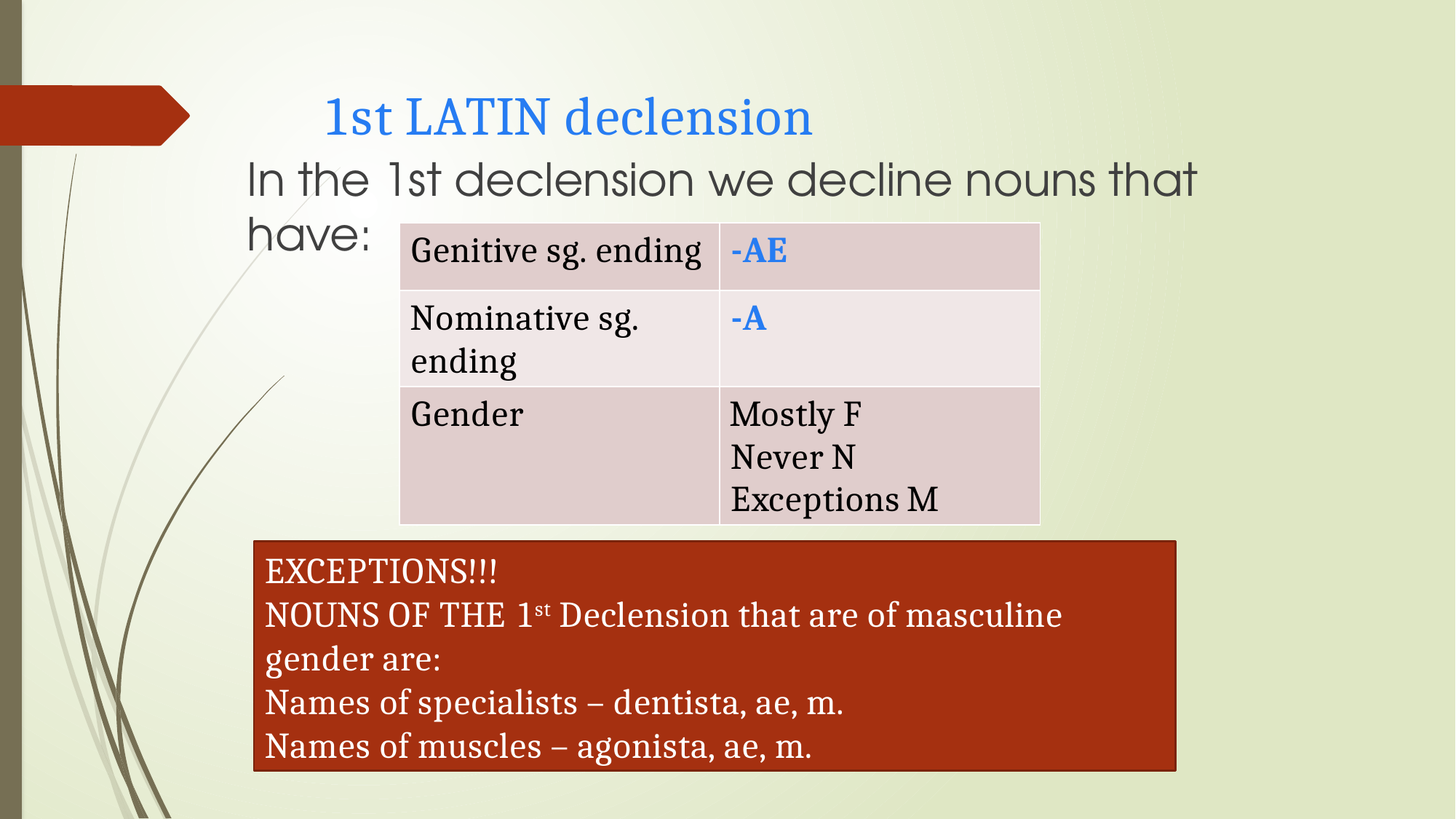

# 1st LATIN declension
In the 1st declension we decline nouns that have:

| Genitive sg. ending | -AE |
| --- | --- |
| Nominative sg. ending | -A |
| Gender | Mostly F Never N Exceptions M |
EXCEPTIONS!!!
NOUNS OF THE 1st Declension that are of masculine gender are:
Names of specialists – dentista, ae, m.
Names of muscles – agonista, ae, m.